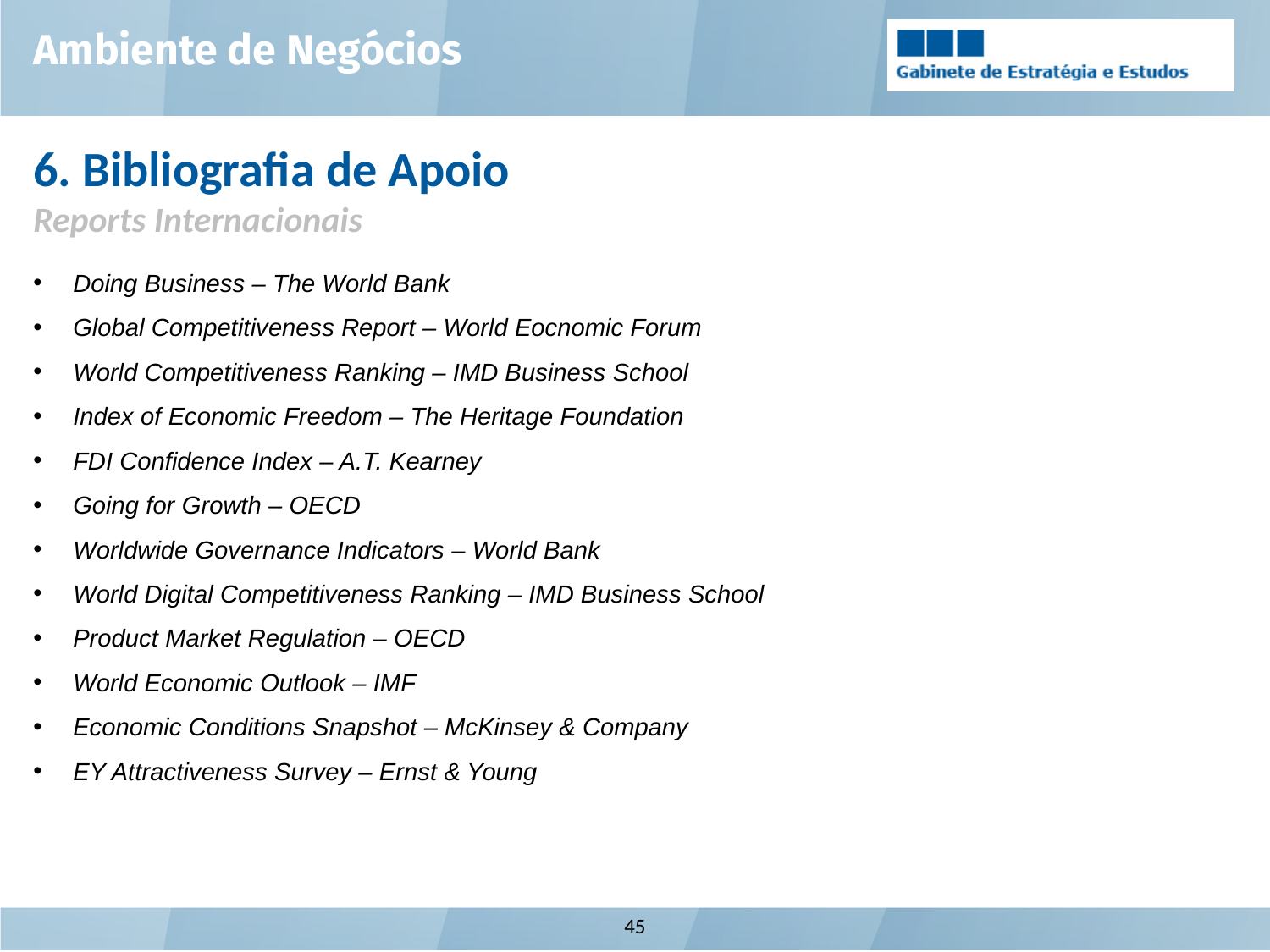

Ambiente de Negócios

6. Bibliografia de Apoio
Reports Internacionais
Doing Business – The World Bank
Global Competitiveness Report – World Eocnomic Forum
World Competitiveness Ranking – IMD Business School
Index of Economic Freedom – The Heritage Foundation
FDI Confidence Index – A.T. Kearney
Going for Growth – OECD
Worldwide Governance Indicators – World Bank
World Digital Competitiveness Ranking – IMD Business School
Product Market Regulation – OECD
World Economic Outlook – IMF
Economic Conditions Snapshot – McKinsey & Company
EY Attractiveness Survey – Ernst & Young

45